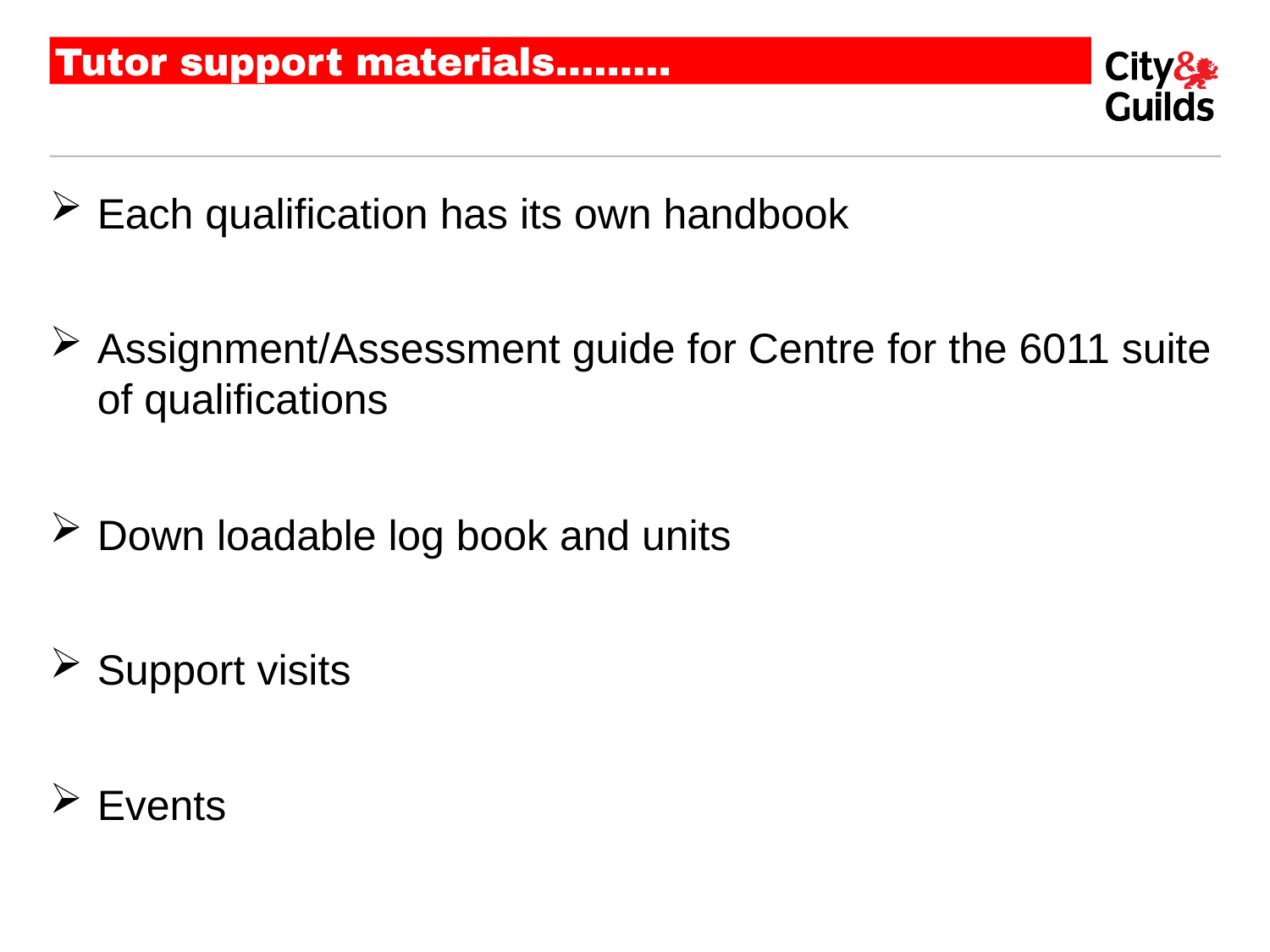

# Tutor support materials………
Each qualification has its own handbook

Assignment/Assessment guide for Centre for the 6011 suite of qualifications

Down loadable log book and units

Support visits

Events